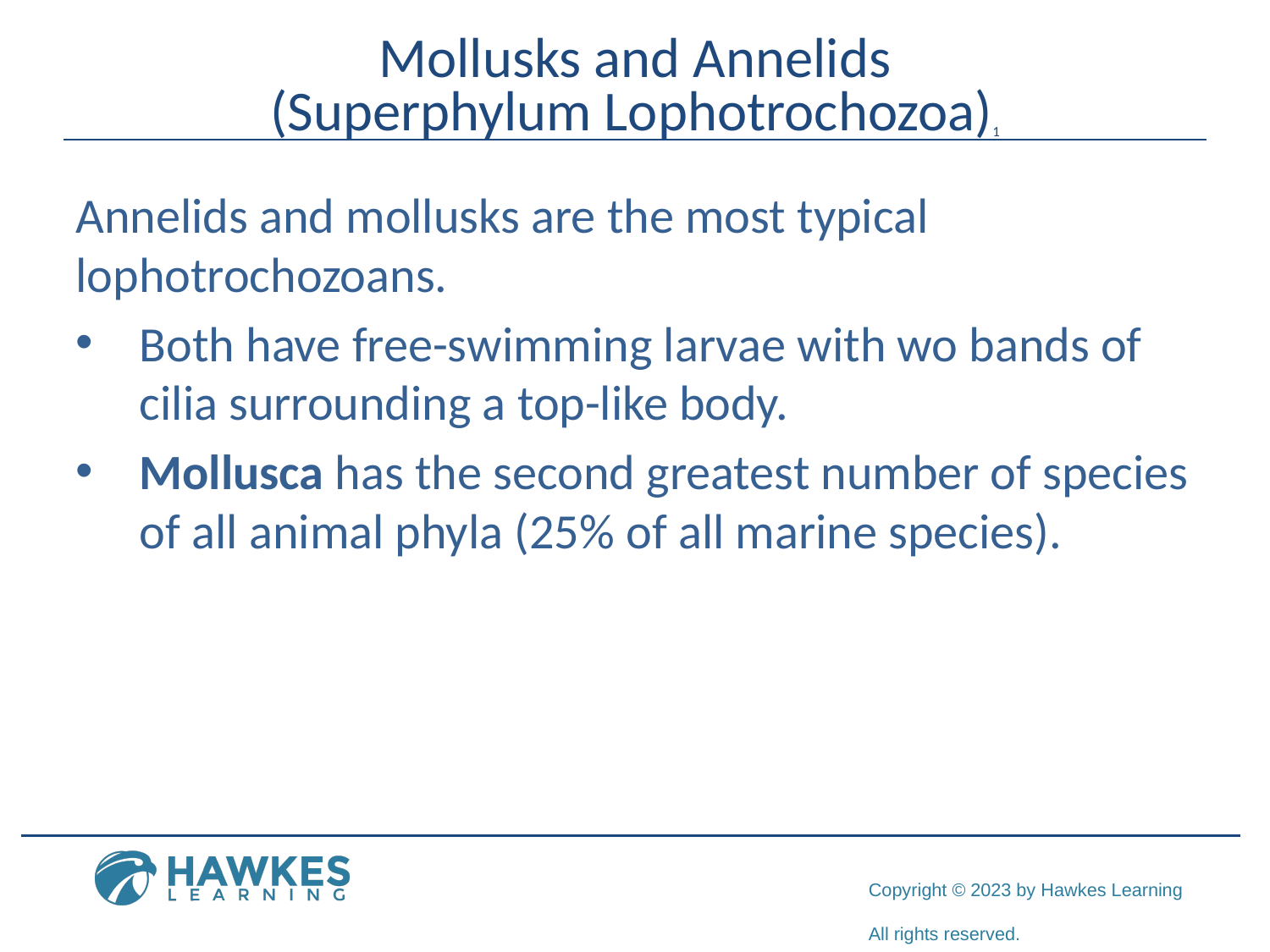

# Mollusks and Annelids (Superphylum Lophotrochozoa)1
Annelids and mollusks are the most typical lophotrochozoans.
Both have free-swimming larvae with wo bands of cilia surrounding a top-like body.
Mollusca has the second greatest number of species of all animal phyla (25% of all marine species).